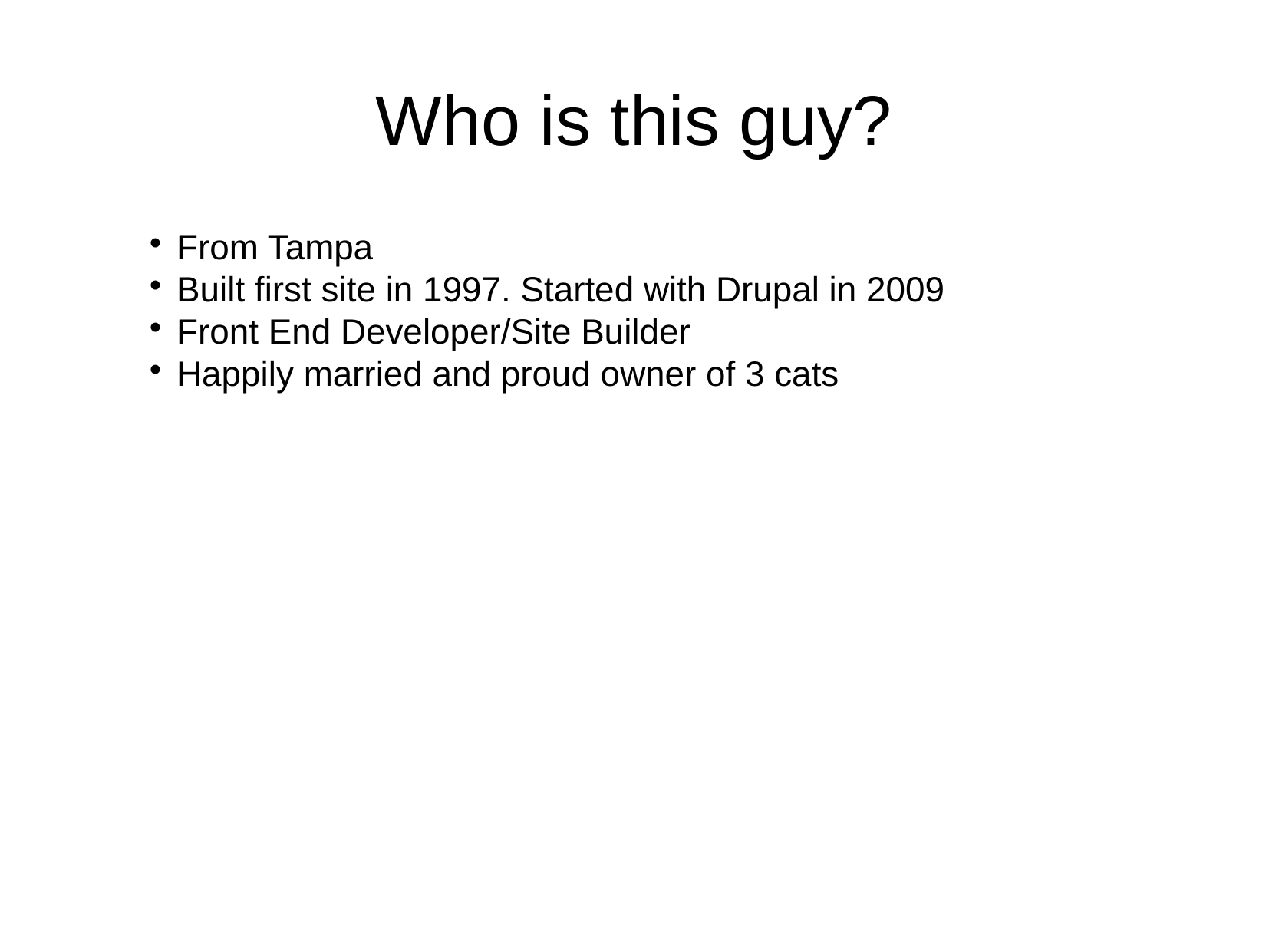

Who is this guy?
From Tampa
Built first site in 1997. Started with Drupal in 2009
Front End Developer/Site Builder
Happily married and proud owner of 3 cats